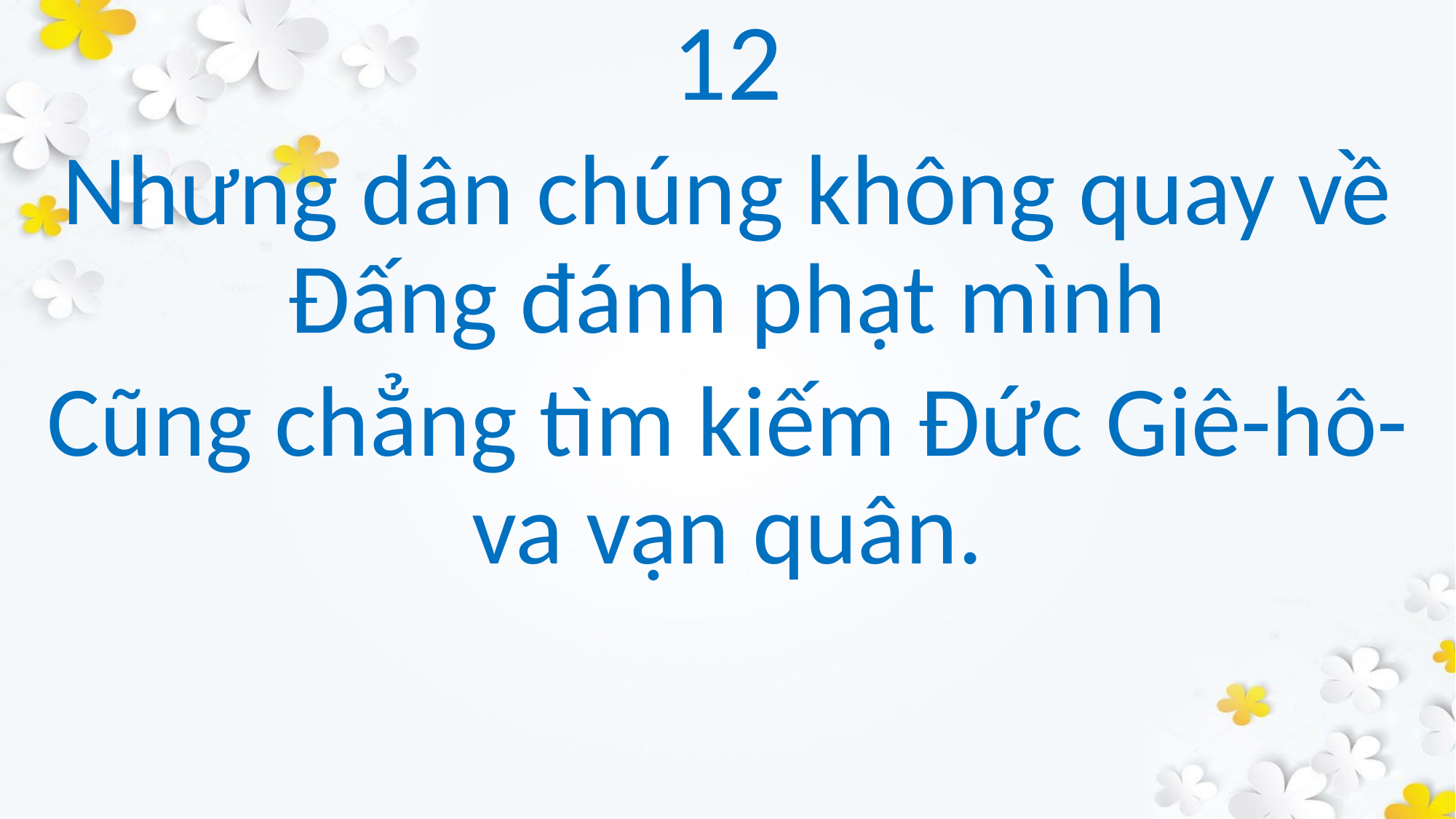

12
Nhưng dân chúng không quay về Đấng đánh phạt mình
Cũng chẳng tìm kiếm Đức Giê-hô-va vạn quân.